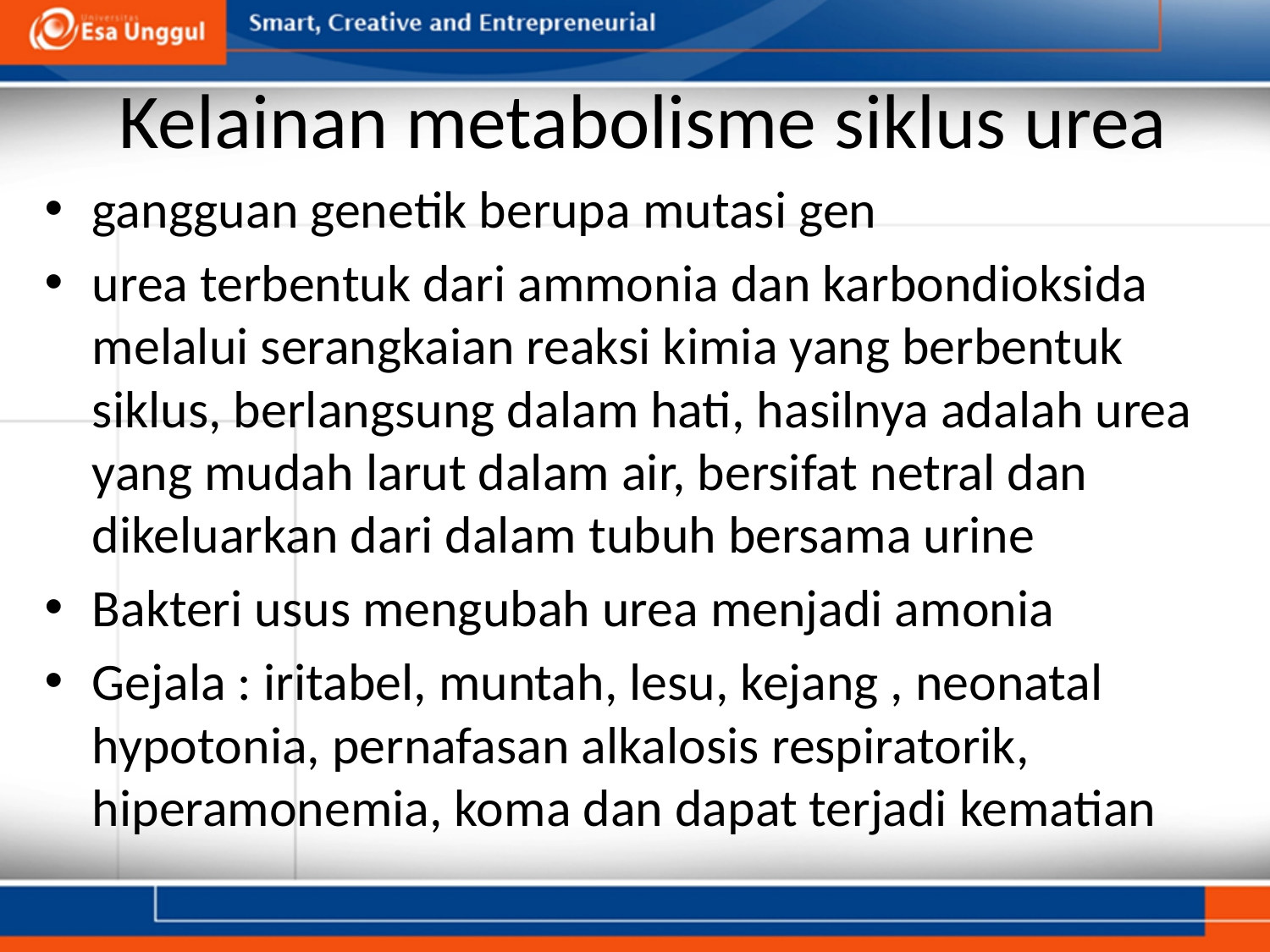

# Kelainan metabolisme siklus urea
gangguan genetik berupa mutasi gen
urea terbentuk dari ammonia dan karbondioksida melalui serangkaian reaksi kimia yang berbentuk siklus, berlangsung dalam hati, hasilnya adalah urea yang mudah larut dalam air, bersifat netral dan dikeluarkan dari dalam tubuh bersama urine
Bakteri usus mengubah urea menjadi amonia
Gejala : iritabel, muntah, lesu, kejang , neonatal hypotonia, pernafasan alkalosis respiratorik, hiperamonemia, koma dan dapat terjadi kematian